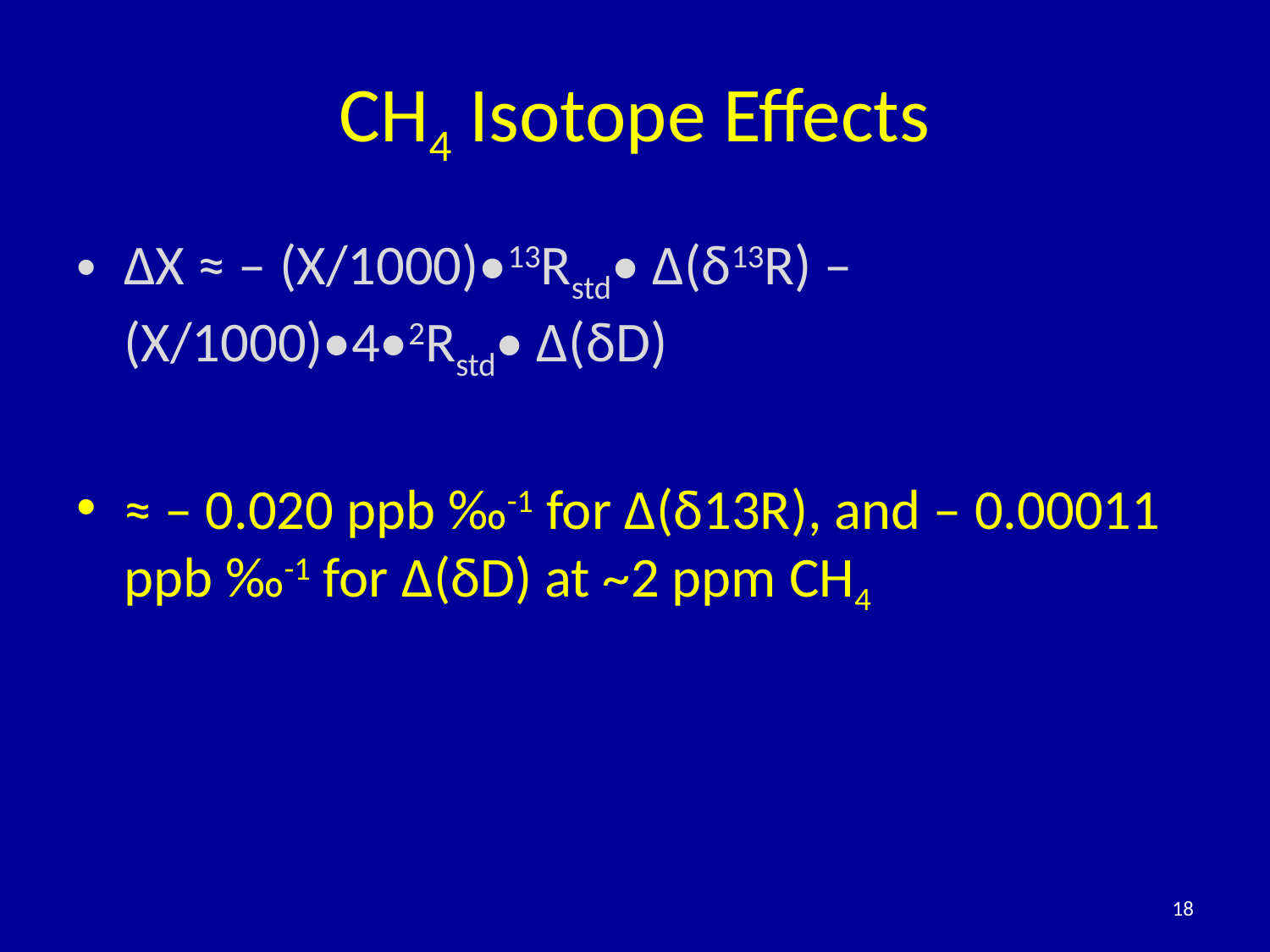

# CH4 Isotope Effects
ΔX ≈ – (X/1000)•13Rstd• Δ(δ13R) – (X/1000)•4•2Rstd• Δ(δD)

≈ – 0.020 ppb ‰-1 for Δ(δ13R), and – 0.00011 ppb ‰-1 for Δ(δD) at ~2 ppm CH4
18